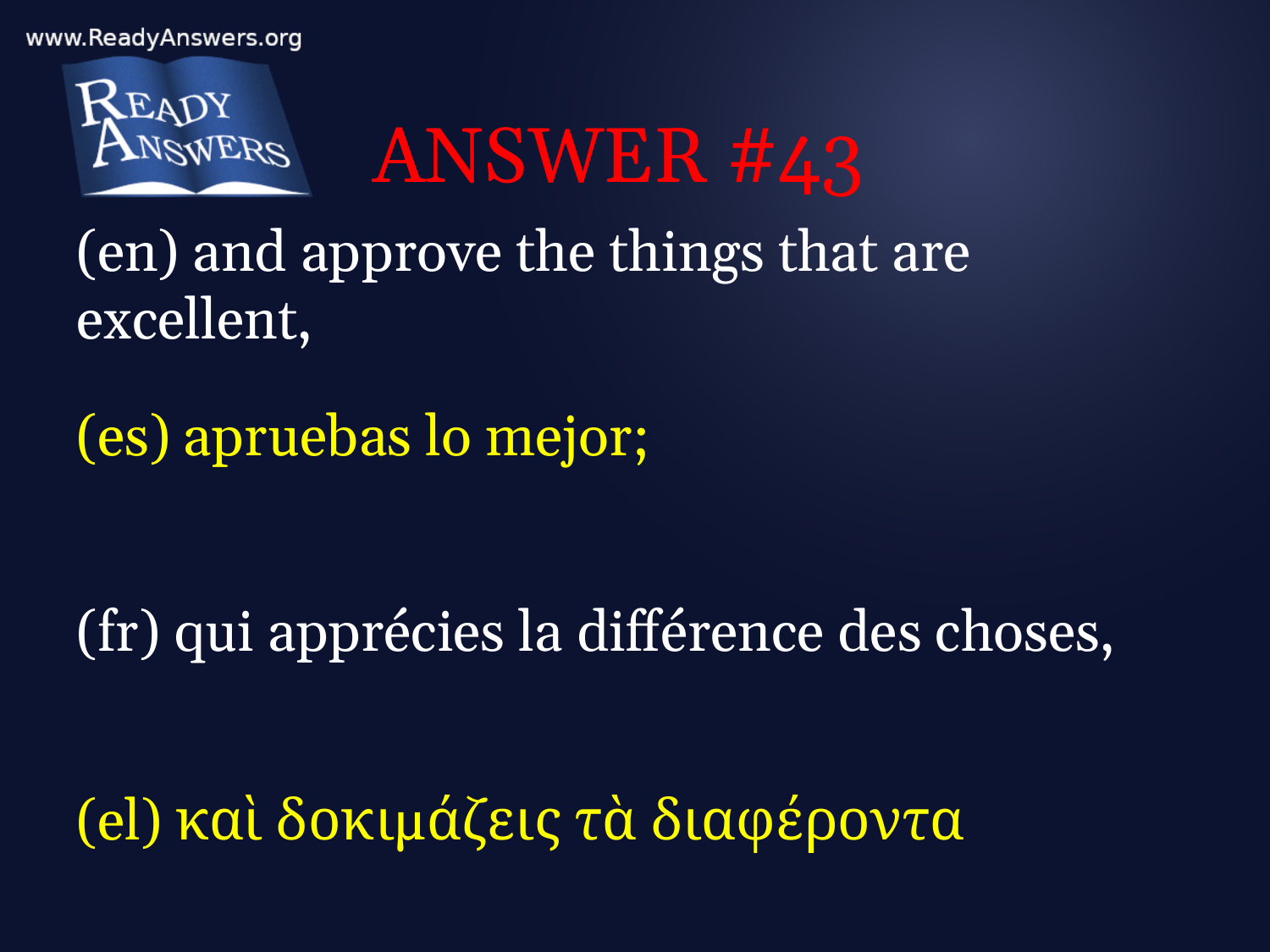

# ANSWER #43
(en) and approve the things that are excellent,
(es) apruebas lo mejor;
(fr) qui apprécies la différence des choses,
(el) καὶ δοκιμάζεις τὰ διαφέροντα